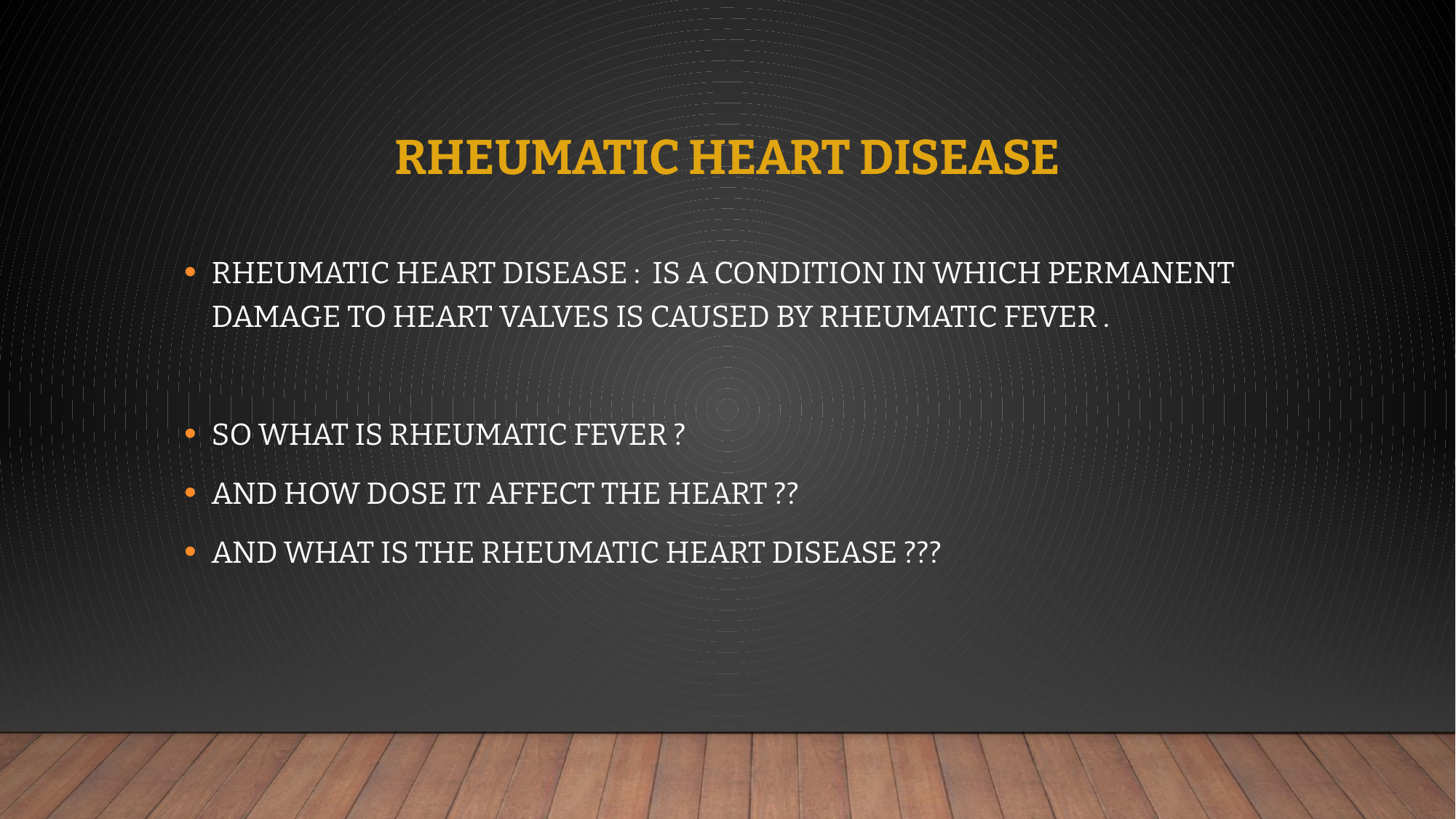

# Rheumatic HEART DISEASE
RHEUMATIC HEART DISEASE :  IS A CONDITION IN WHICH PERMANENT DAMAGE TO HEART VALVES IS CAUSED BY RHEUMATIC FEVER .

​SO WHAT IS RHEUMATIC FEVER ?
AND HOW DOSE IT AFFECT THE HEART ??
AND WHAT IS THE RHEUMATIC HEART DISEASE ???